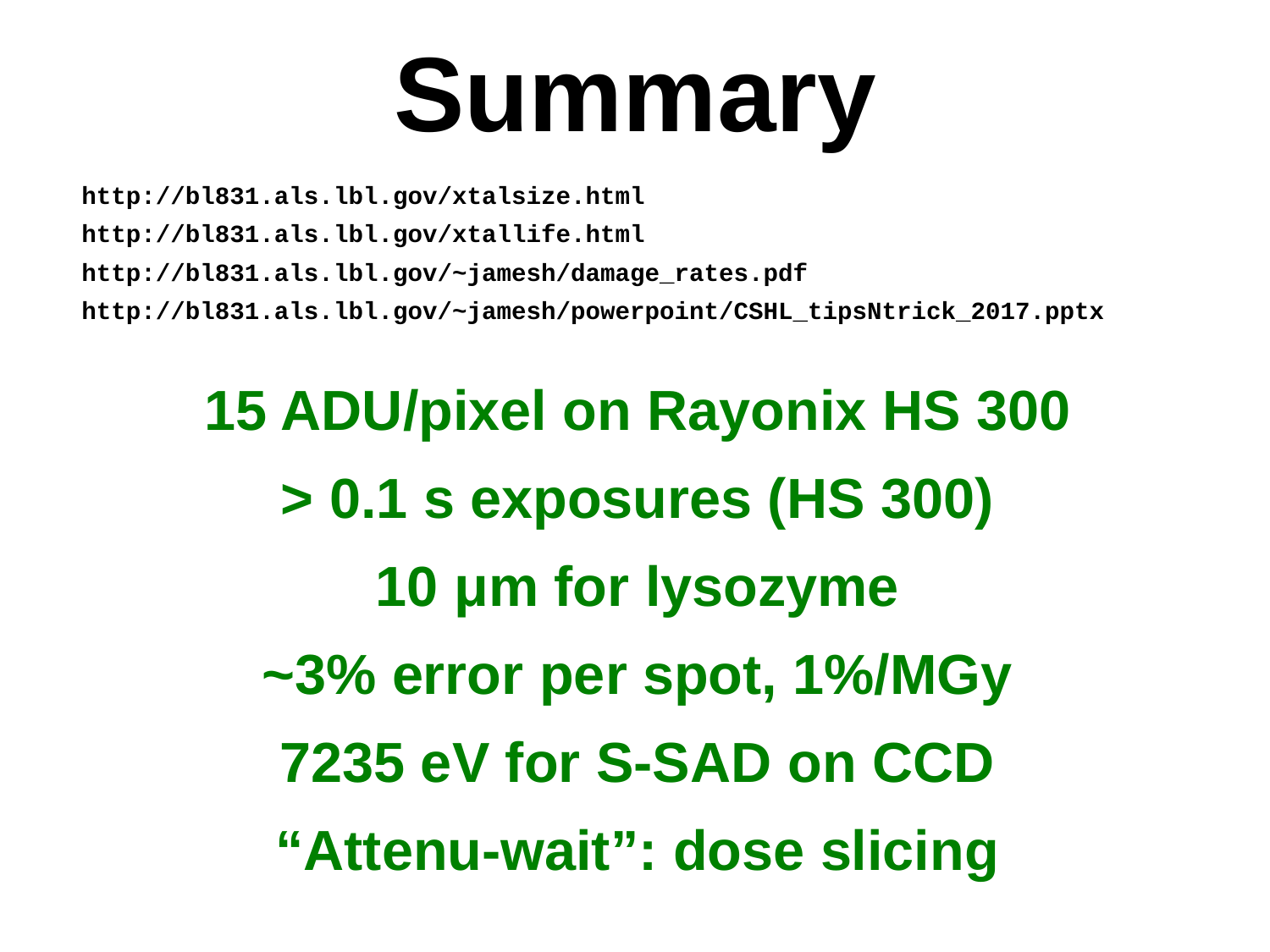

# Summary
http://bl831.als.lbl.gov/xtalsize.html
http://bl831.als.lbl.gov/xtallife.html
http://bl831.als.lbl.gov/~jamesh/damage_rates.pdf
http://bl831.als.lbl.gov/~jamesh/powerpoint/CSHL_tipsNtrick_2017.pptx
15 ADU/pixel on Rayonix HS 300
> 0.1 s exposures (HS 300)
10 μm for lysozyme
~3% error per spot, 1%/MGy
7235 eV for S-SAD on CCD
“Attenu-wait”: dose slicing